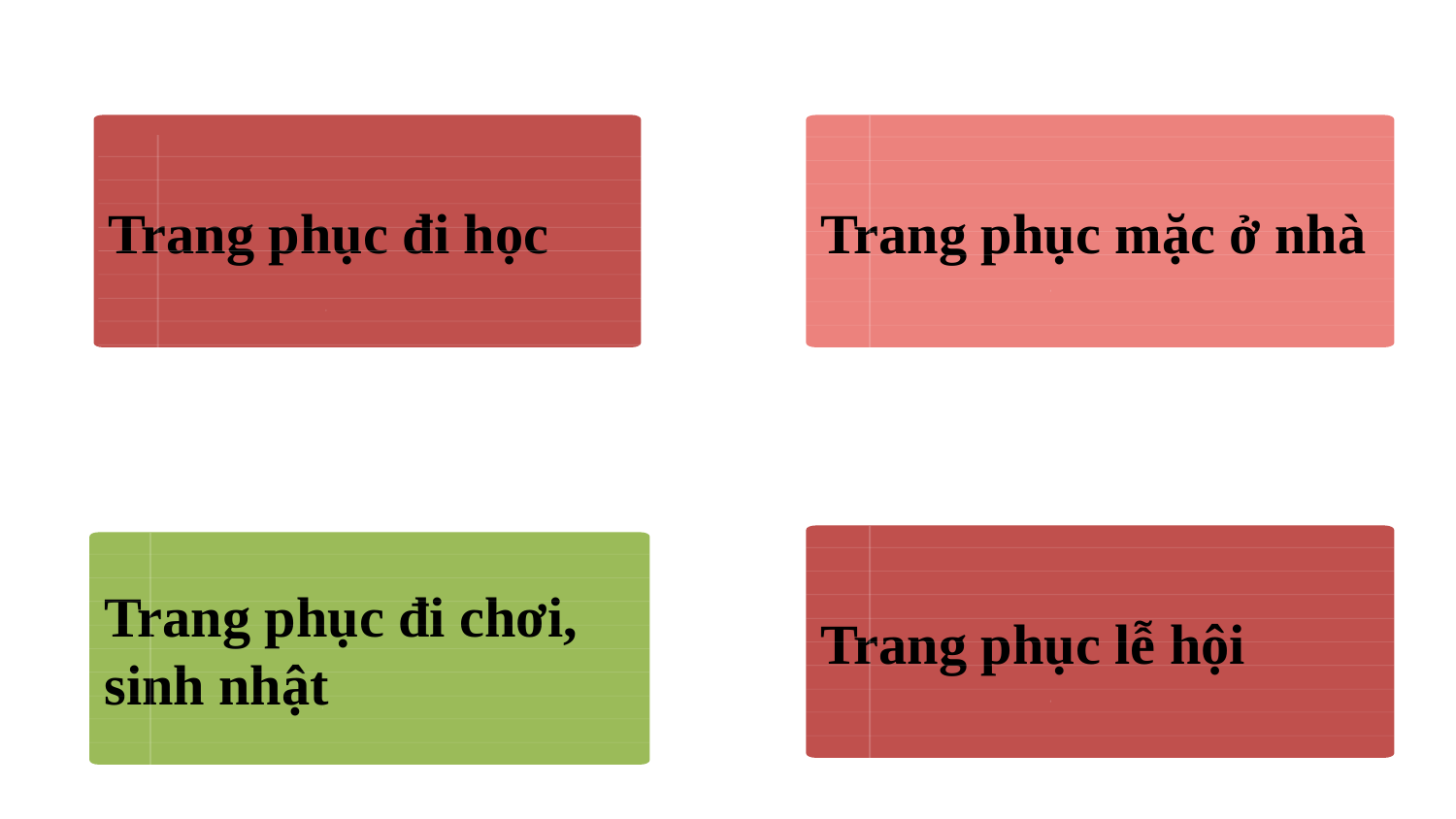

Trang phục mặc ở nhà

Trang phục đi học

Trang phục lễ hội

Trang phục đi chơi, sinh nhật